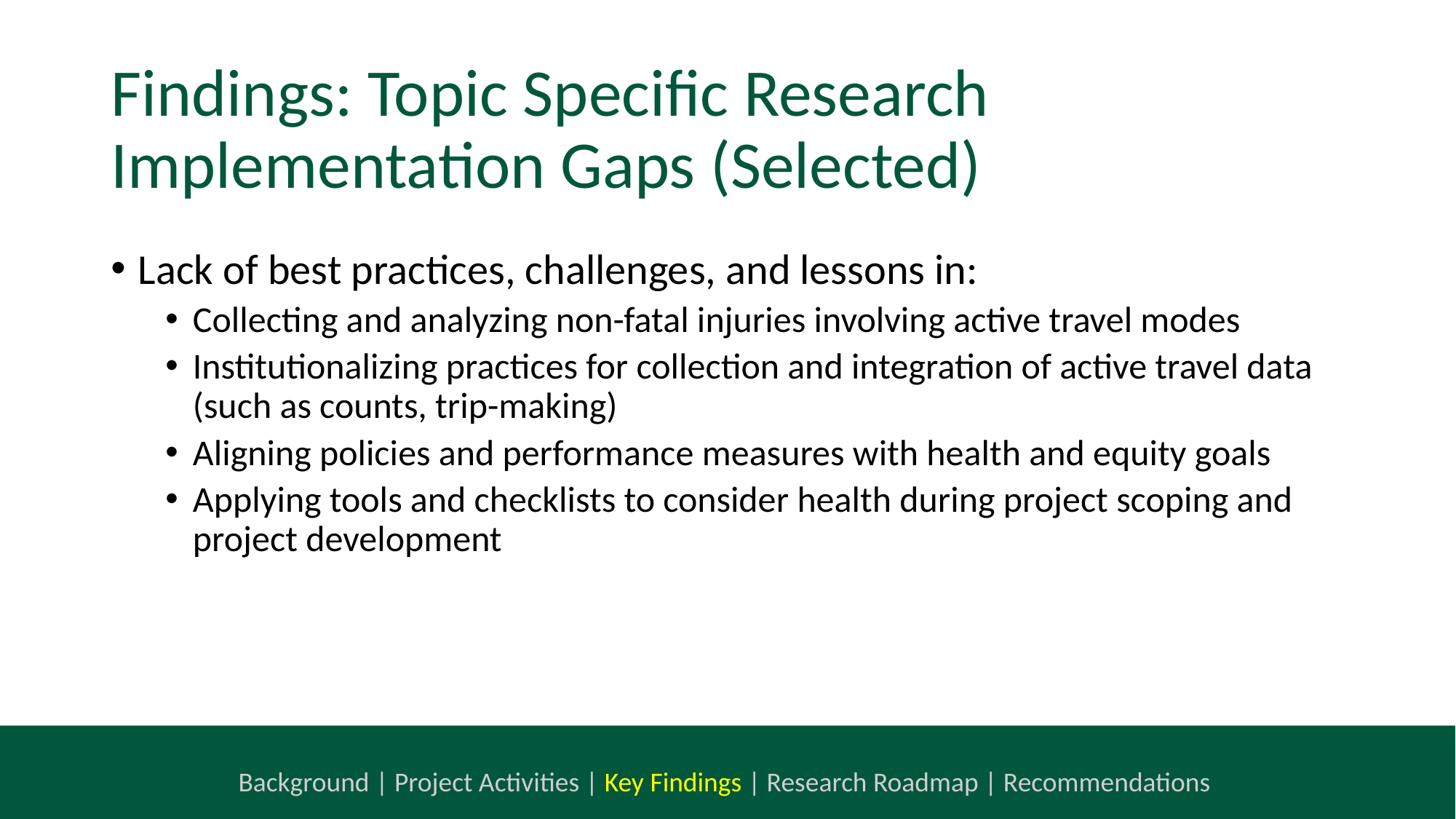

# Findings: Topic Specific Research Implementation Gaps (Selected)
Lack of best practices, challenges, and lessons in:
Collecting and analyzing non-fatal injuries involving active travel modes
Institutionalizing practices for collection and integration of active travel data (such as counts, trip-making)
Aligning policies and performance measures with health and equity goals
Applying tools and checklists to consider health during project scoping and project development

Background | Project Activities | Key Findings | Research Roadmap | Recommendations